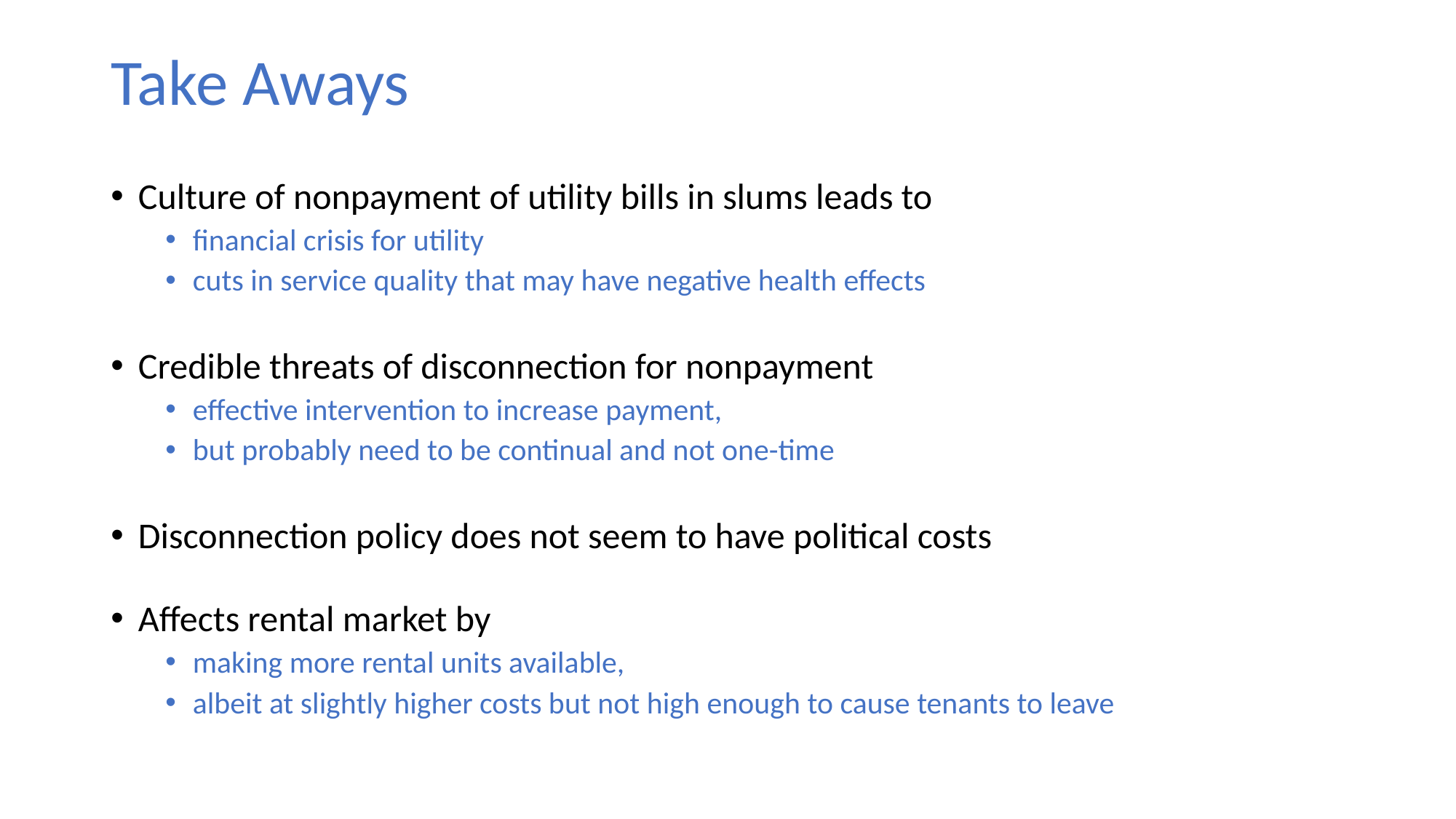

# Take Aways
Culture of nonpayment of utility bills in slums leads to
financial crisis for utility
cuts in service quality that may have negative health effects

Credible threats of disconnection for nonpayment
effective intervention to increase payment,
but probably need to be continual and not one-time

Disconnection policy does not seem to have political costs

Affects rental market by
making more rental units available,
albeit at slightly higher costs but not high enough to cause tenants to leave